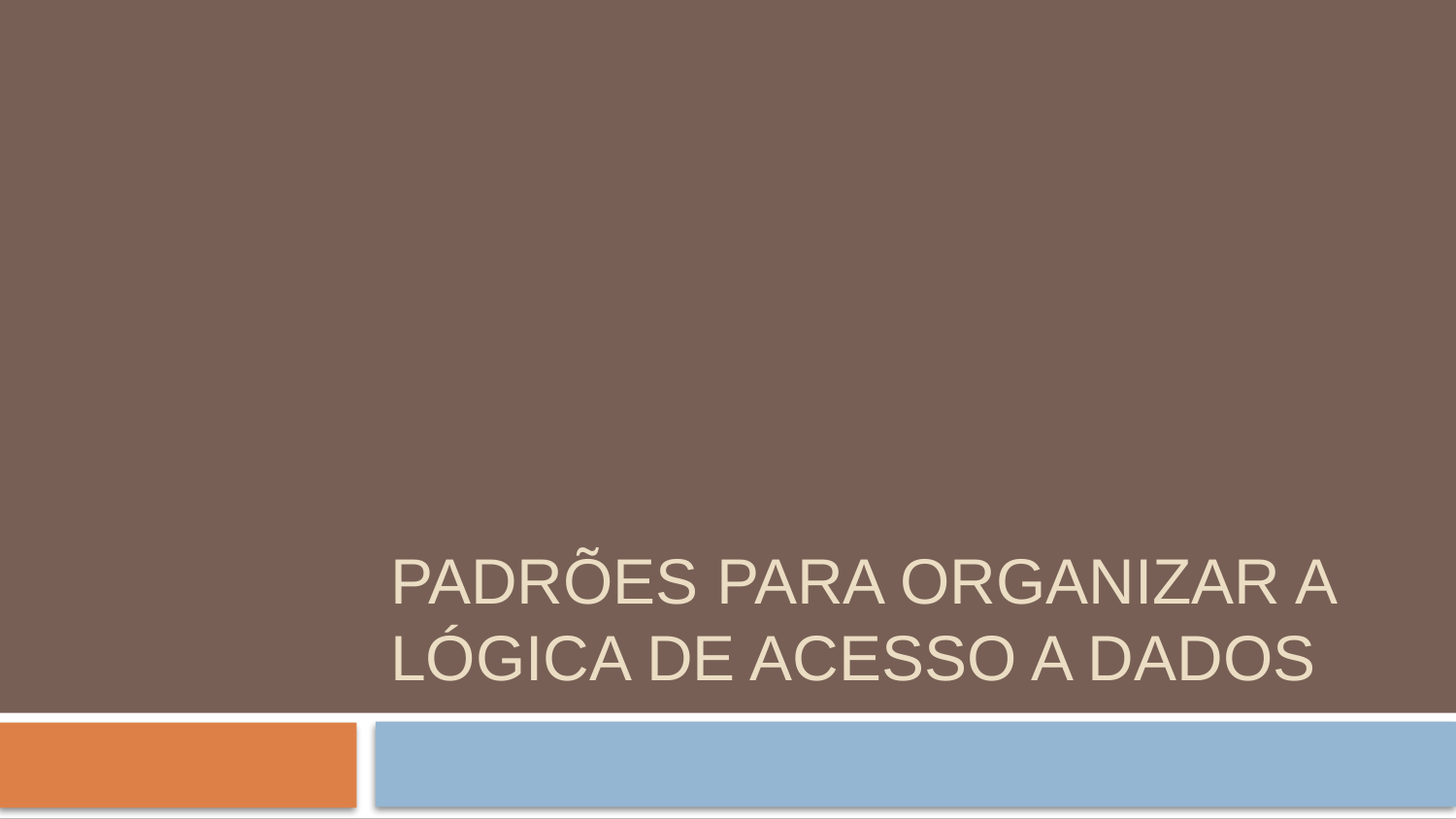

# Padrões para organizar a lógica de acesso a dados